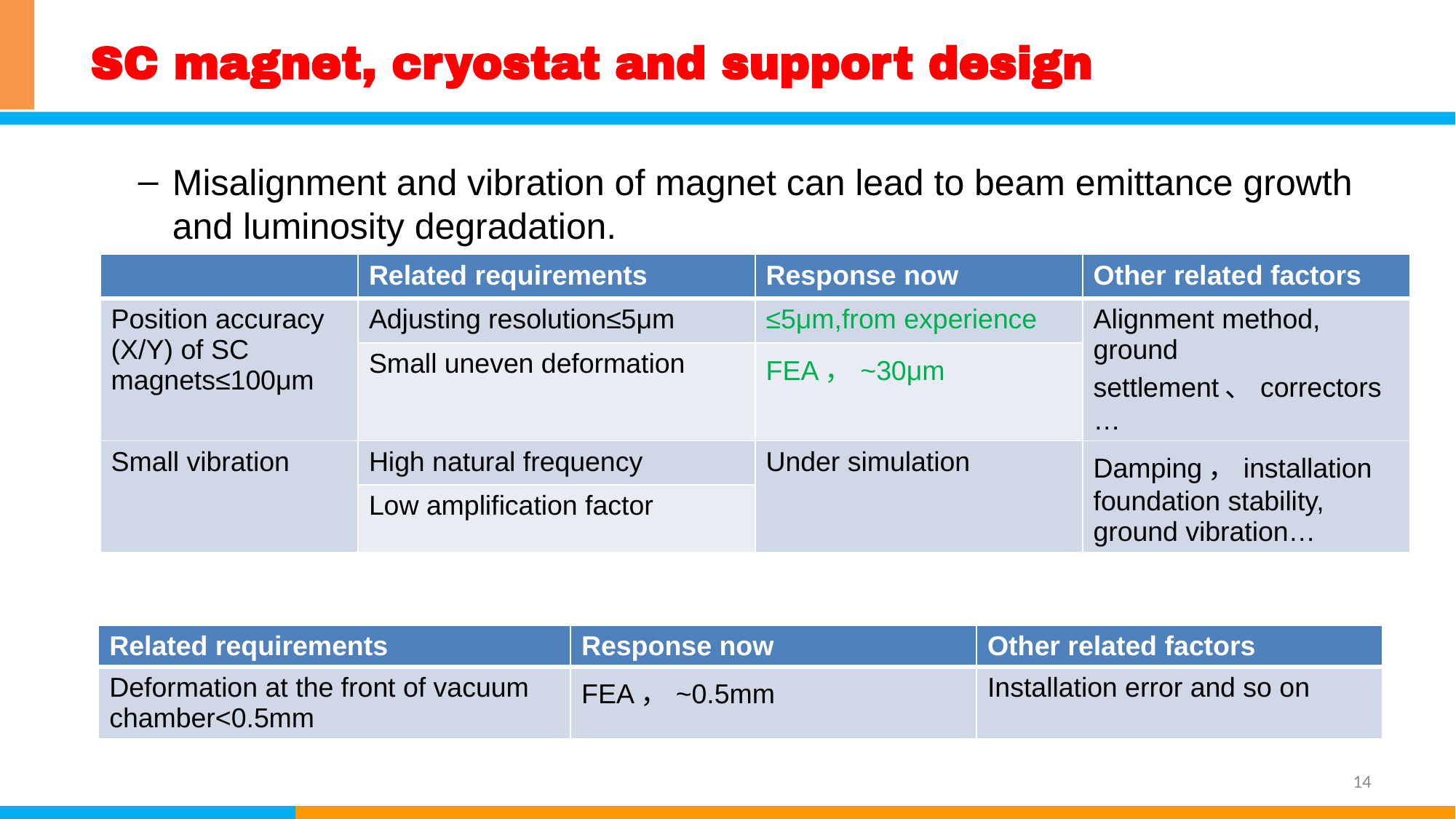

# SC magnet, cryostat and support design
Misalignment and vibration of magnet can lead to beam emittance growth and luminosity degradation.

The steps on the inner wall of vacuum can generate HOMs.
|  | Related requirements | Response now | Other related factors |
| --- | --- | --- | --- |
| Position accuracy (X/Y) of SC magnets≤100μm | Adjusting resolution≤5μm | ≤5μm,from experience | Alignment method, ground settlement、correctors… |
|  | Small uneven deformation | FEA，~30μm |  |
| Small vibration | High natural frequency | Under simulation | Damping，installation foundation stability, ground vibration… |
|  | Low amplification factor |  |  |
| Related requirements | Response now | Other related factors |
| --- | --- | --- |
| Deformation at the front of vacuum chamber<0.5mm | FEA，~0.5mm | Installation error and so on |
14